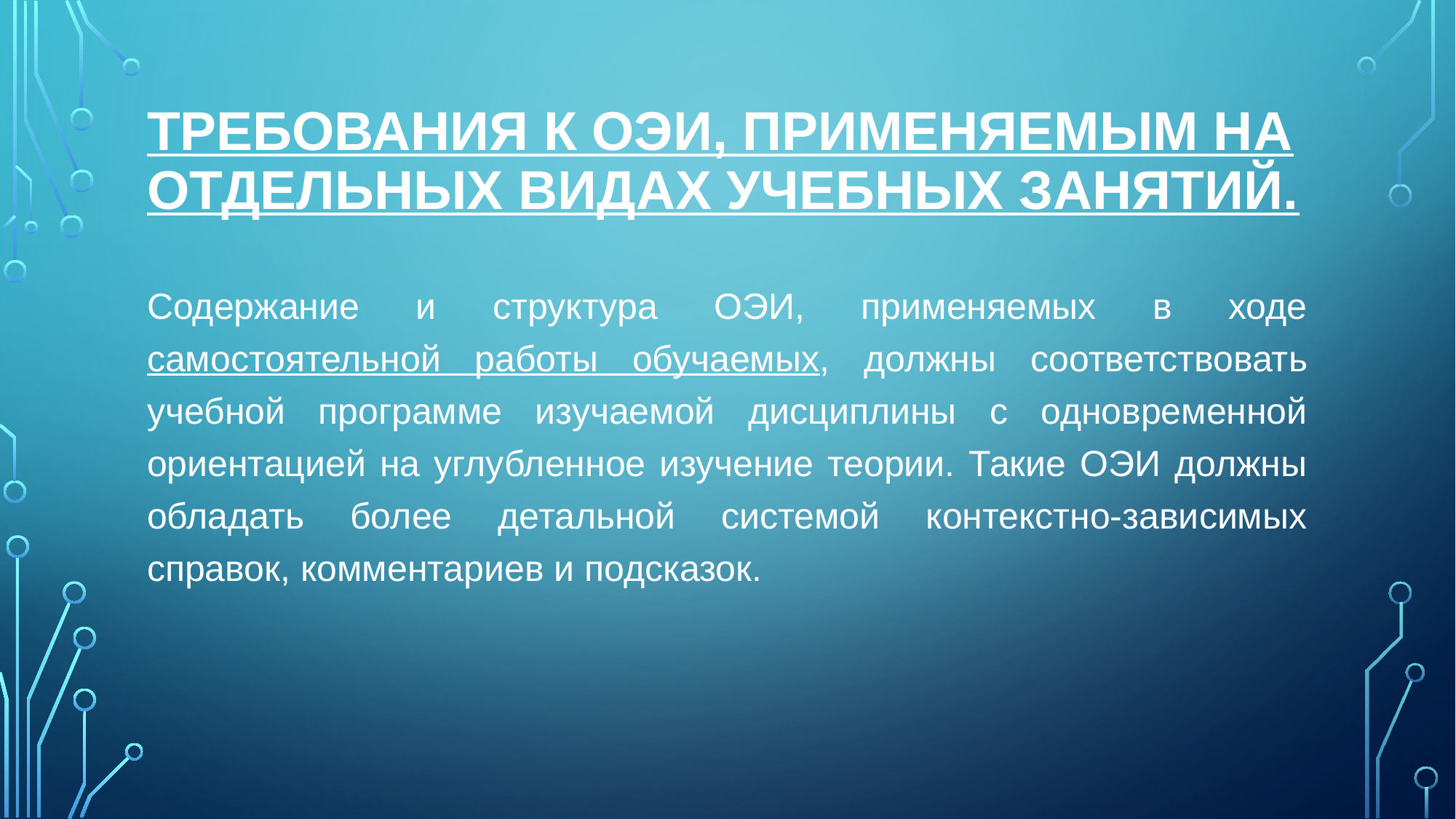

# требования к ОЭИ, применяемым на отдельных видах учебных занятий.
Содержание и структура ОЭИ, применяемых в ходе самостоятельной работы обучаемых, должны соответствовать учебной программе изучаемой дисциплины с одновременной ориентацией на углубленное изучение теории. Такие ОЭИ должны обладать более детальной системой контекстно-зависимых справок, комментариев и подсказок.